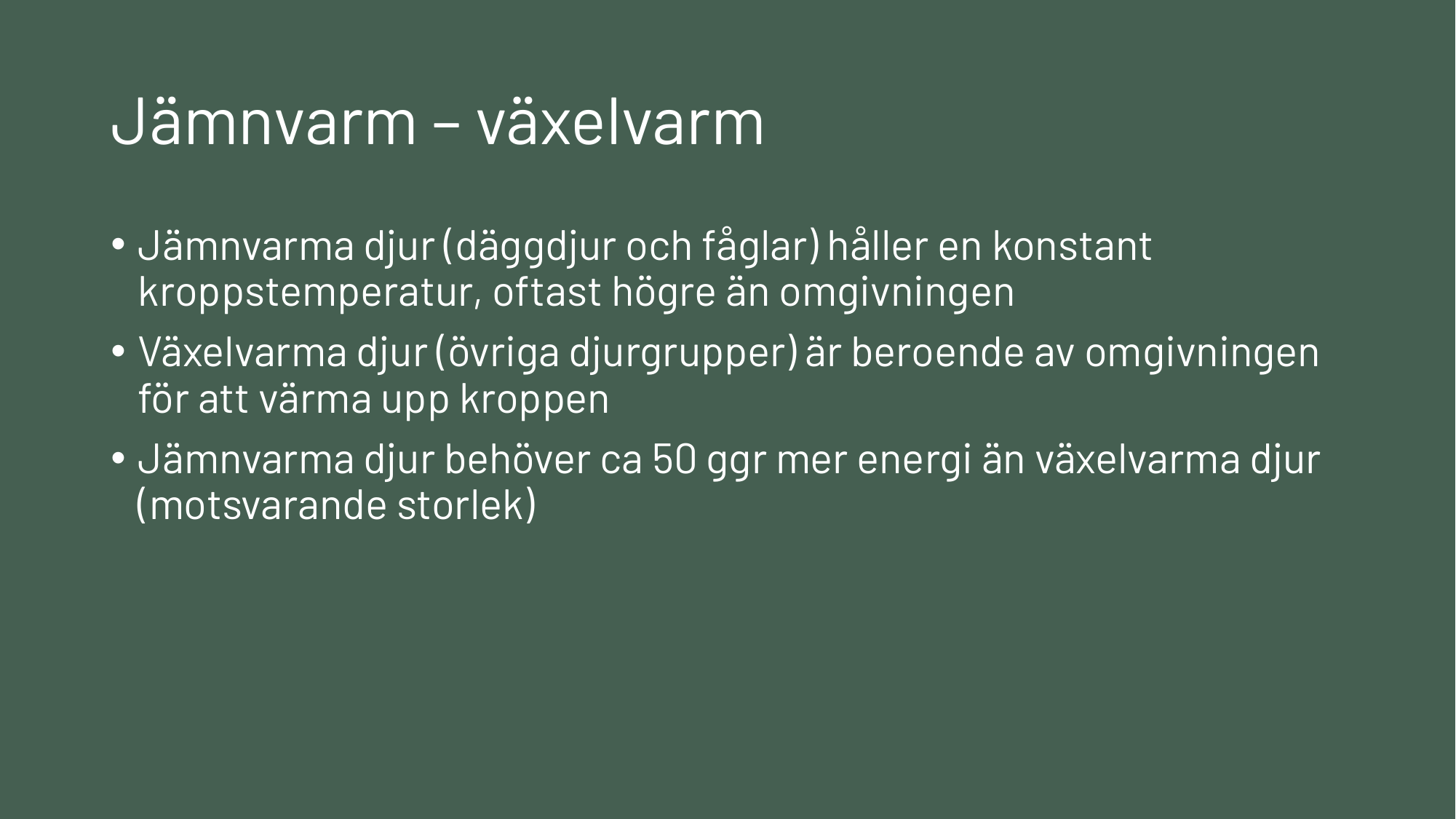

# Jämnvarm – växelvarm
Jämnvarma djur (däggdjur och fåglar) håller en konstant kroppstemperatur, oftast högre än omgivningen
Växelvarma djur (övriga djurgrupper) är beroende av omgivningen för att värma upp kroppen
Jämnvarma djur behöver ca 50 ggr mer energi än växelvarma djur (motsvarande storlek)